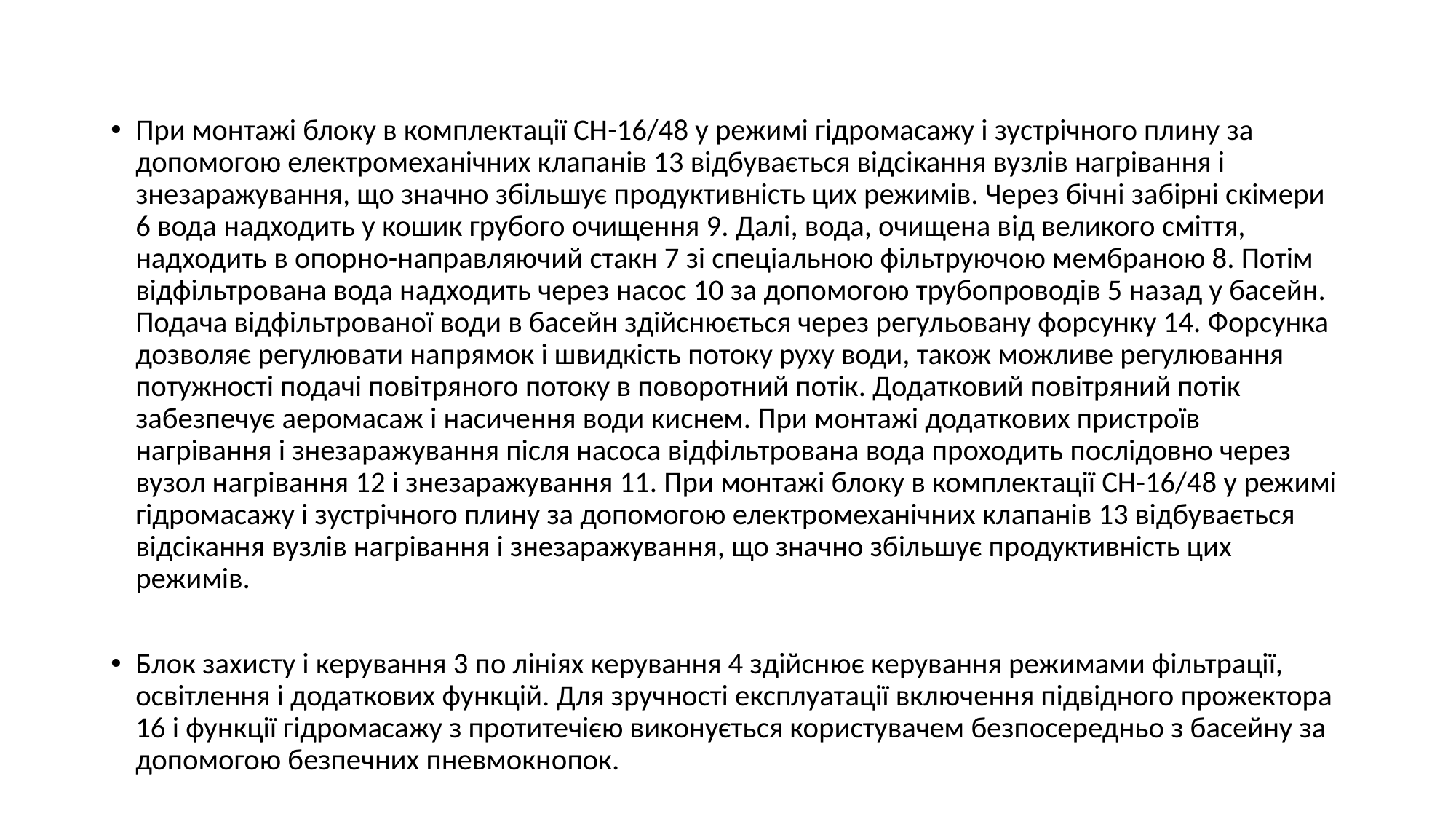

#
При монтажі блоку в комплектації СН-16/48 у режимі гідромасажу і зустрічного плину за допомогою електромеханічних клапанів 13 відбувається відсікання вузлів нагрівання і знезаражування, що значно збільшує продуктивність цих режимів. Через бічні забірні скімери 6 вода надходить у кошик грубого очищення 9. Далі, вода, очищена від великого сміття, надходить в опорно-направляючий стакн 7 зі спеціальною фільтруючою мембраною 8. Потім відфільтрована вода надходить через насос 10 за допомогою трубопроводів 5 назад у басейн. Подача відфільтрованої води в басейн здійснюється через регульовану форсунку 14. Форсунка дозволяє регулювати напрямок і швидкість потоку руху води, також можливе регулювання потужності подачі повітряного потоку в поворотний потік. Додатковий повітряний потік забезпечує аеромасаж і насичення води киснем. При монтажі додаткових пристроїв нагрівання і знезаражування після насоса відфільтрована вода проходить послідовно через вузол нагрівання 12 і знезаражування 11. При монтажі блоку в комплектації СН-16/48 у режимі гідромасажу і зустрічного плину за допомогою електромеханічних клапанів 13 відбувається відсікання вузлів нагрівання і знезаражування, що значно збільшує продуктивність цих режимів.

Блок захисту і керування 3 по лініях керування 4 здійснює керування режимами фільтрації, освітлення і додаткових функцій. Для зручності експлуатації включення підвідного прожектора 16 і функції гідромасажу з протитечією виконується користувачем безпосередньо з басейну за допомогою безпечних пневмокнопок.